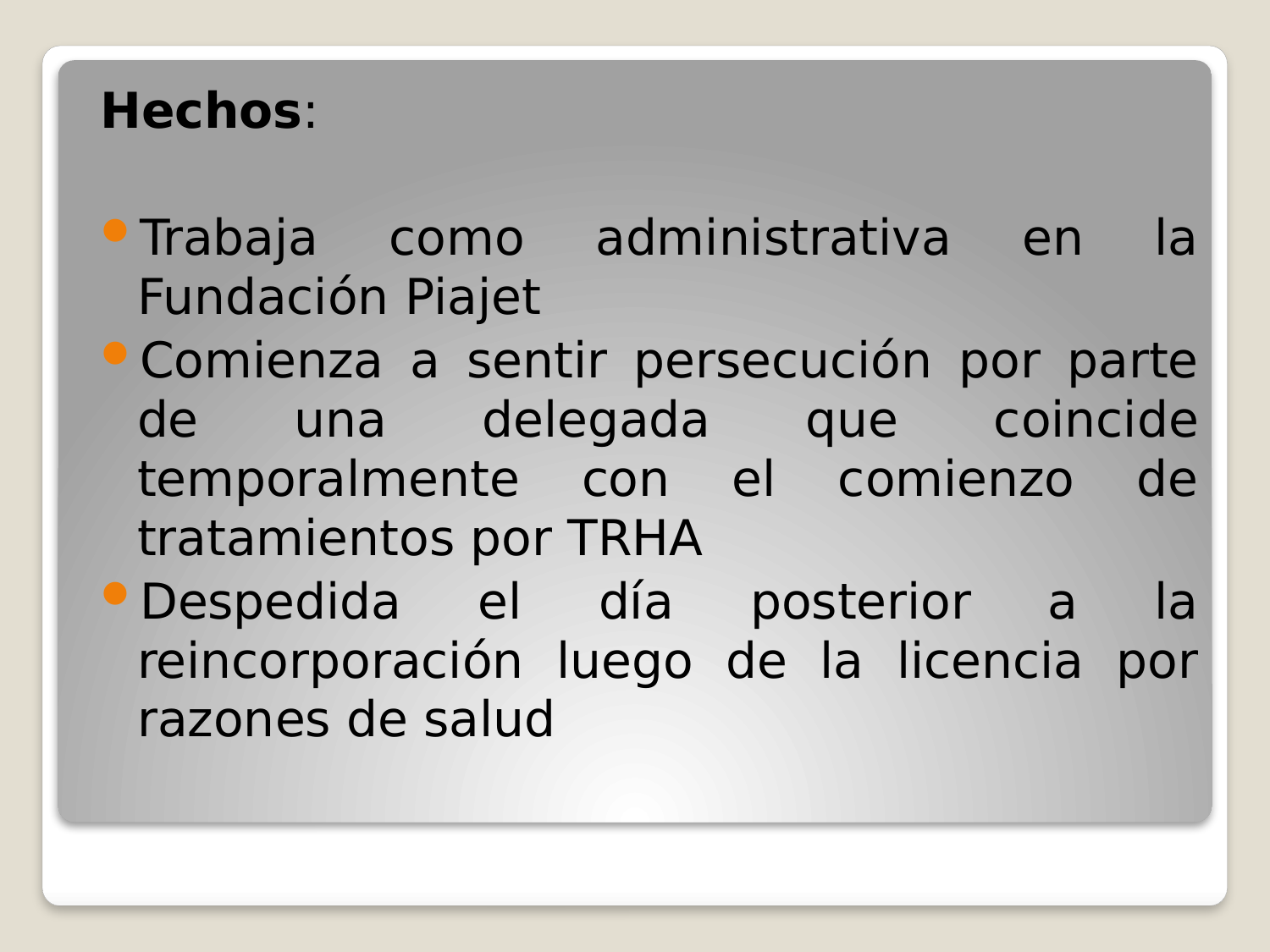

Hechos:

Trabaja como administrativa en la Fundación Piajet
Comienza a sentir persecución por parte de una delegada que coincide temporalmente con el comienzo de tratamientos por TRHA
Despedida el día posterior a la reincorporación luego de la licencia por razones de salud